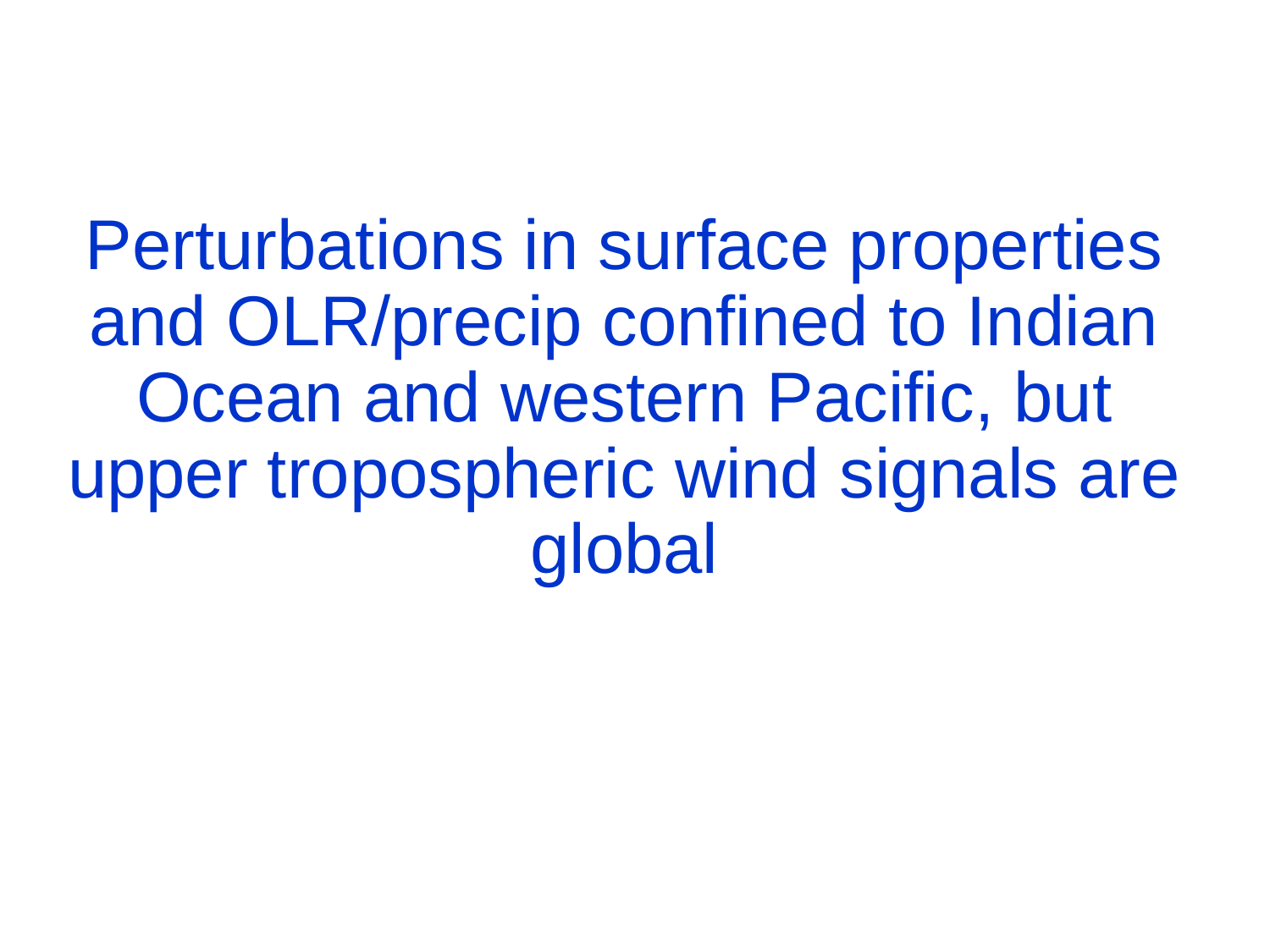

# Perturbations in surface properties and OLR/precip confined to Indian Ocean and western Pacific, but upper tropospheric wind signals are global